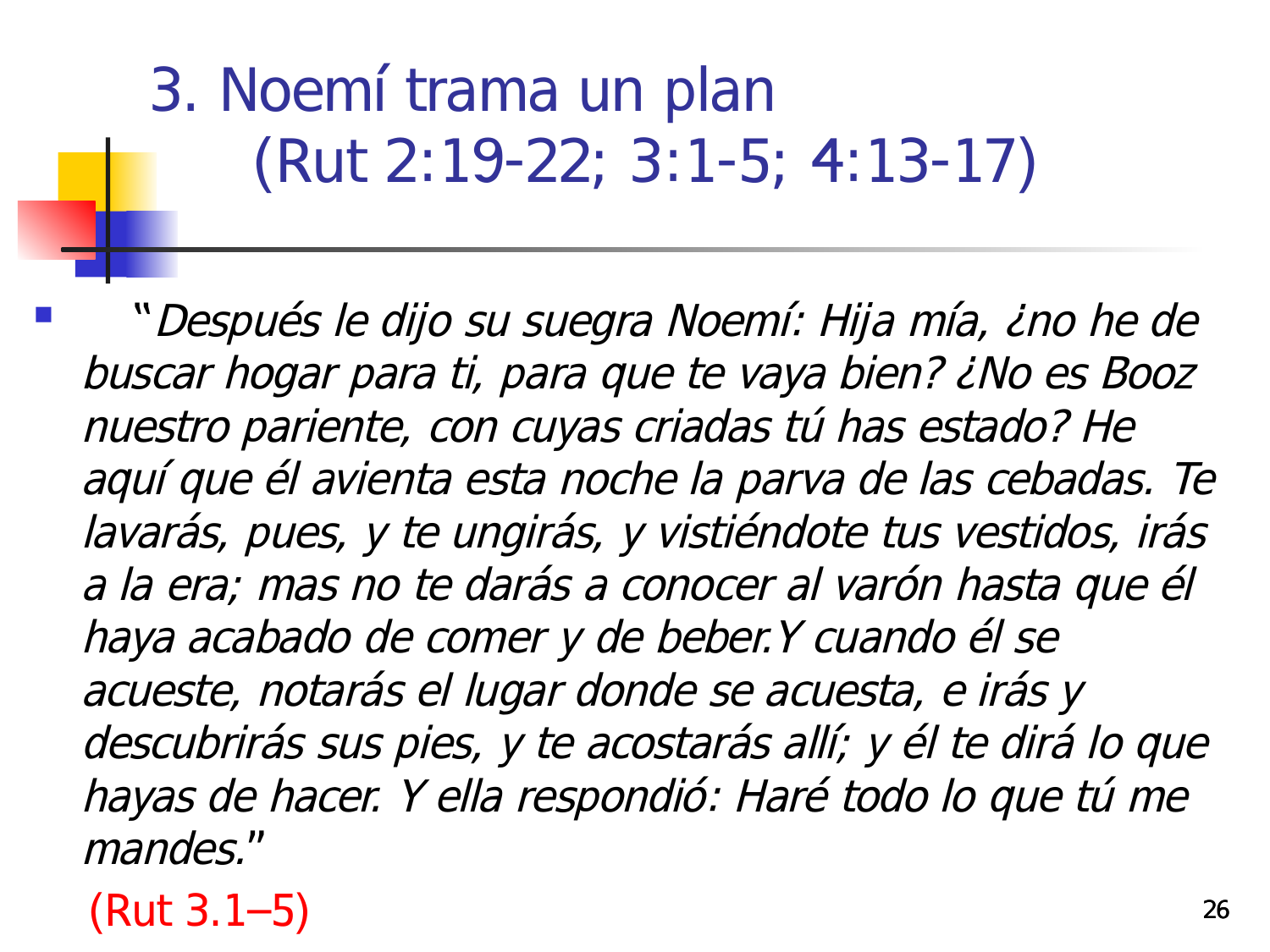

3. Noemí trama un plan
(Rut 2:19-22; 3:1-5; 4:13-17)
    “Después le dijo su suegra Noemí: Hija mía, ¿no he de buscar hogar para ti, para que te vaya bien? ¿No es Booz nuestro pariente, con cuyas criadas tú has estado? He aquí que él avienta esta noche la parva de las cebadas. Te lavarás, pues, y te ungirás, y vistiéndote tus vestidos, irás a la era; mas no te darás a conocer al varón hasta que él haya acabado de comer y de beber.Y cuando él se acueste, notarás el lugar donde se acuesta, e irás y descubrirás sus pies, y te acostarás allí; y él te dirá lo que hayas de hacer. Y ella respondió: Haré todo lo que tú me mandes.”
    (Rut 3.1–5)

26
26